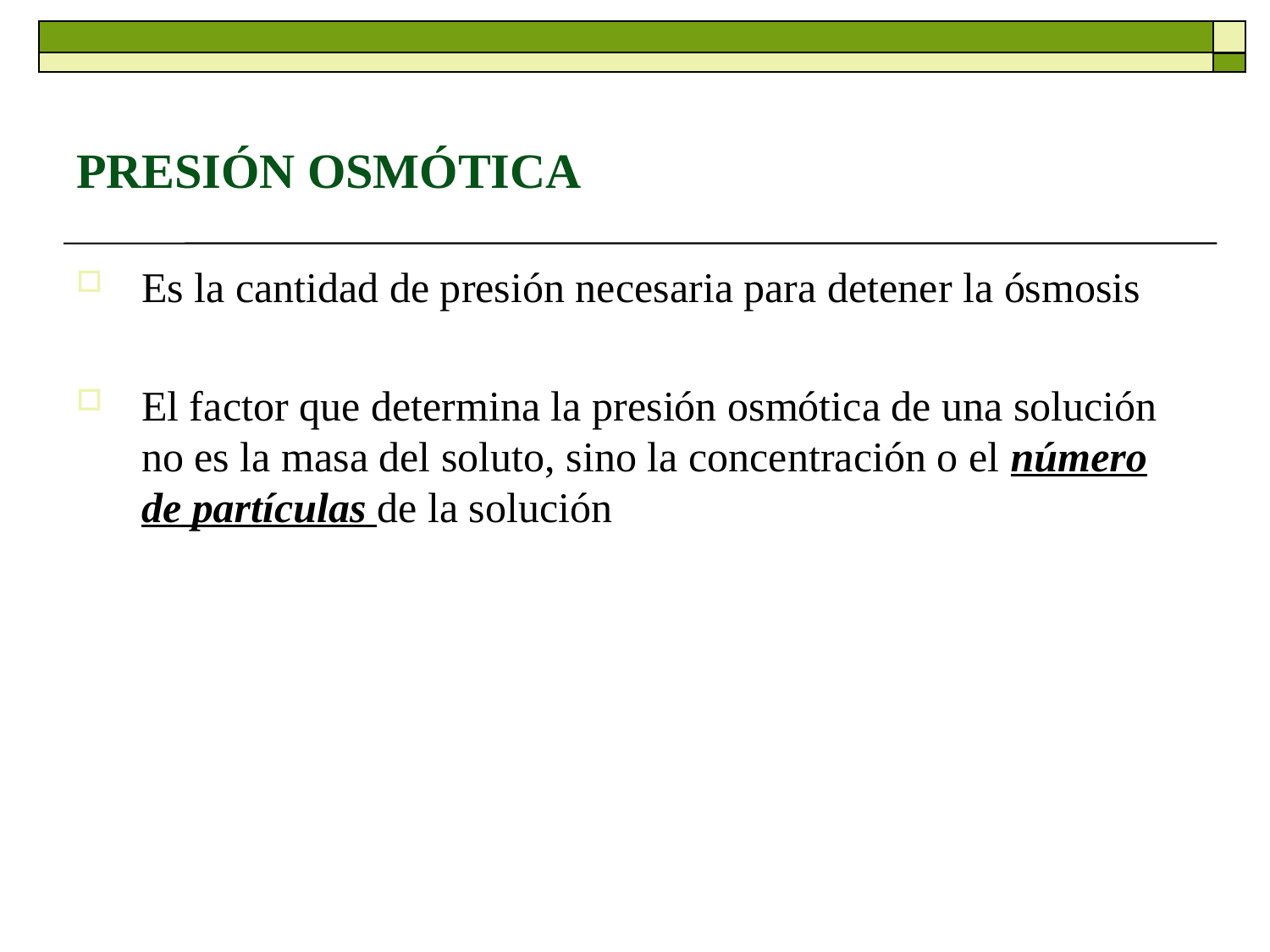

# PRESIÓN OSMÓTICA
Es la cantidad de presión necesaria para detener la ósmosis

El factor que determina la presión osmótica de una solución no es la masa del soluto, sino la concentración o el número de partículas de la solución